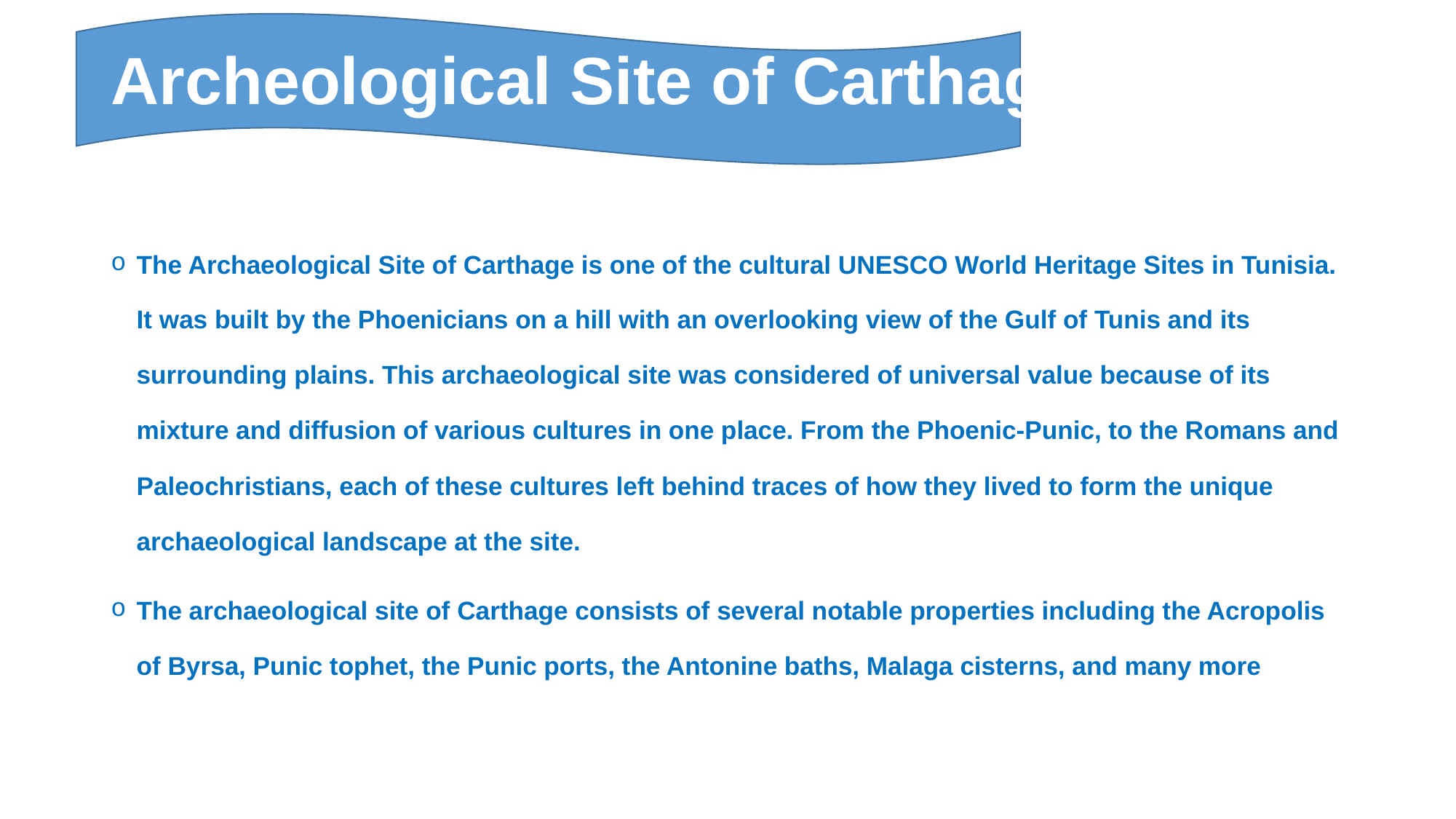

# Archeological Site of Carthage (1979)
The Archaeological Site of Carthage is one of the cultural UNESCO World Heritage Sites in Tunisia. It was built by the Phoenicians on a hill with an overlooking view of the Gulf of Tunis and its surrounding plains. This archaeological site was considered of universal value because of its mixture and diffusion of various cultures in one place. From the Phoenic-Punic, to the Romans and Paleochristians, each of these cultures left behind traces of how they lived to form the unique archaeological landscape at the site.
The archaeological site of Carthage consists of several notable properties including the Acropolis of Byrsa, Punic tophet, the Punic ports, the Antonine baths, Malaga cisterns, and many more